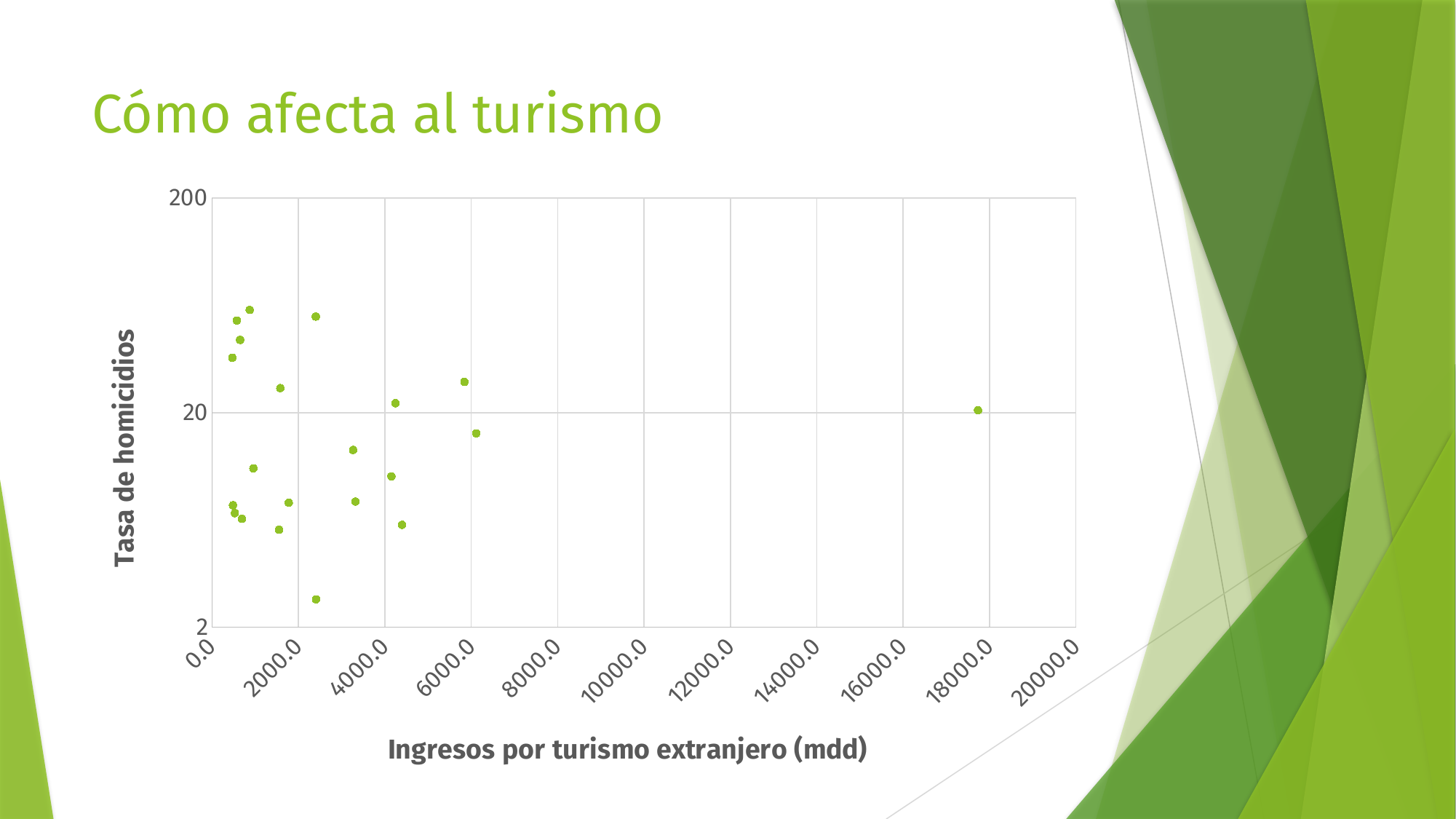

# Cómo afecta al turismo

### Chart

| Category | Tasa de homicidios |
|---|---|